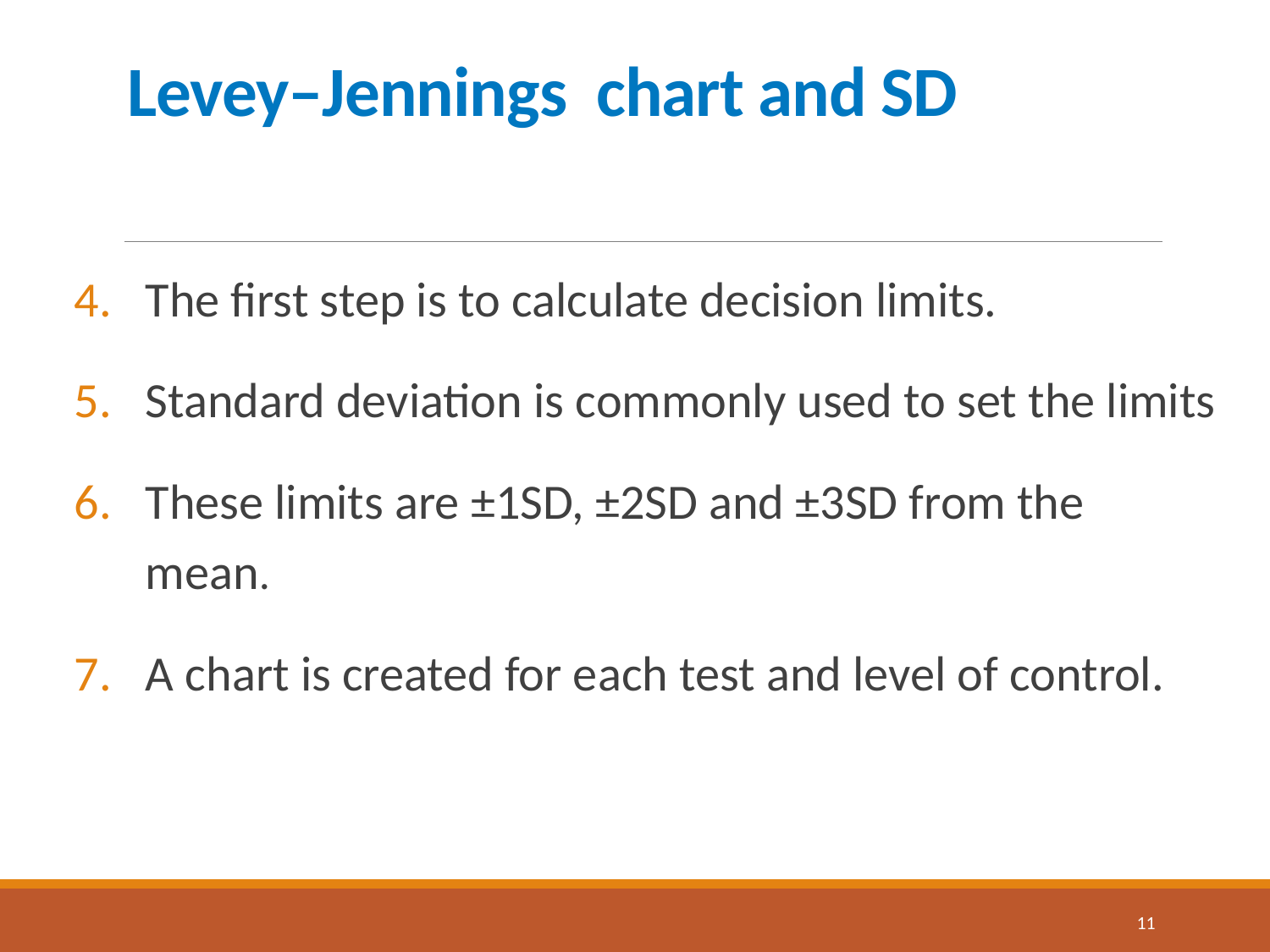

# Levey–Jennings  chart and SD
The first step is to calculate decision limits.
Standard deviation is commonly used to set the limits
These limits are ±1SD, ±2SD and ±3SD from the mean.
A chart is created for each test and level of control.
11